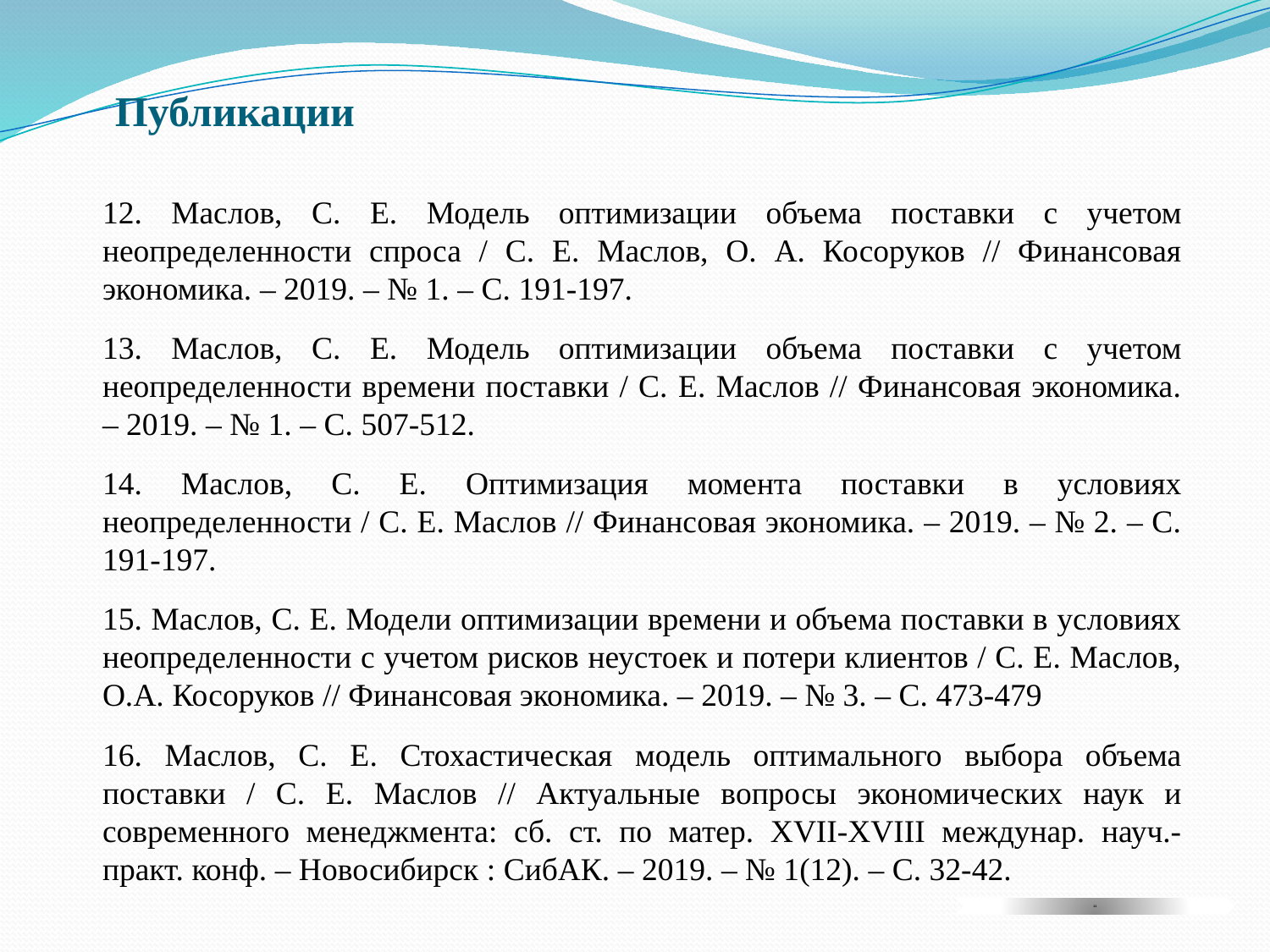

# Публикации
12. Маслов, С. Е. Модель оптимизации объема поставки с учетом неопределенности спроса / С. Е. Маслов, О. А. Косоруков // Финансовая экономика. – 2019. – № 1. – С. 191-197.
13. Маслов, С. Е. Модель оптимизации объема поставки с учетом неопределенности времени поставки / С. Е. Маслов // Финансовая экономика. – 2019. – № 1. – С. 507-512.
14. Маслов, С. Е. Оптимизация момента поставки в условиях неопределенности / С. Е. Маслов // Финансовая экономика. – 2019. – № 2. – С. 191-197.
15. Маслов, С. Е. Модели оптимизации времени и объема поставки в условиях неопределенности с учетом рисков неустоек и потери клиентов / С. Е. Маслов, О.А. Косоруков // Финансовая экономика. – 2019. – № 3. – С. 473-479
16. Маслов, С. Е. Стохастическая модель оптимального выбора объема поставки / С. Е. Маслов // Актуальные вопросы экономических наук и современного менеджмента: сб. ст. по матер. XVII-XVIII междунар. науч.-практ. конф. – Новосибирск : СибАК. – 2019. – № 1(12). – С. 32-42.
44